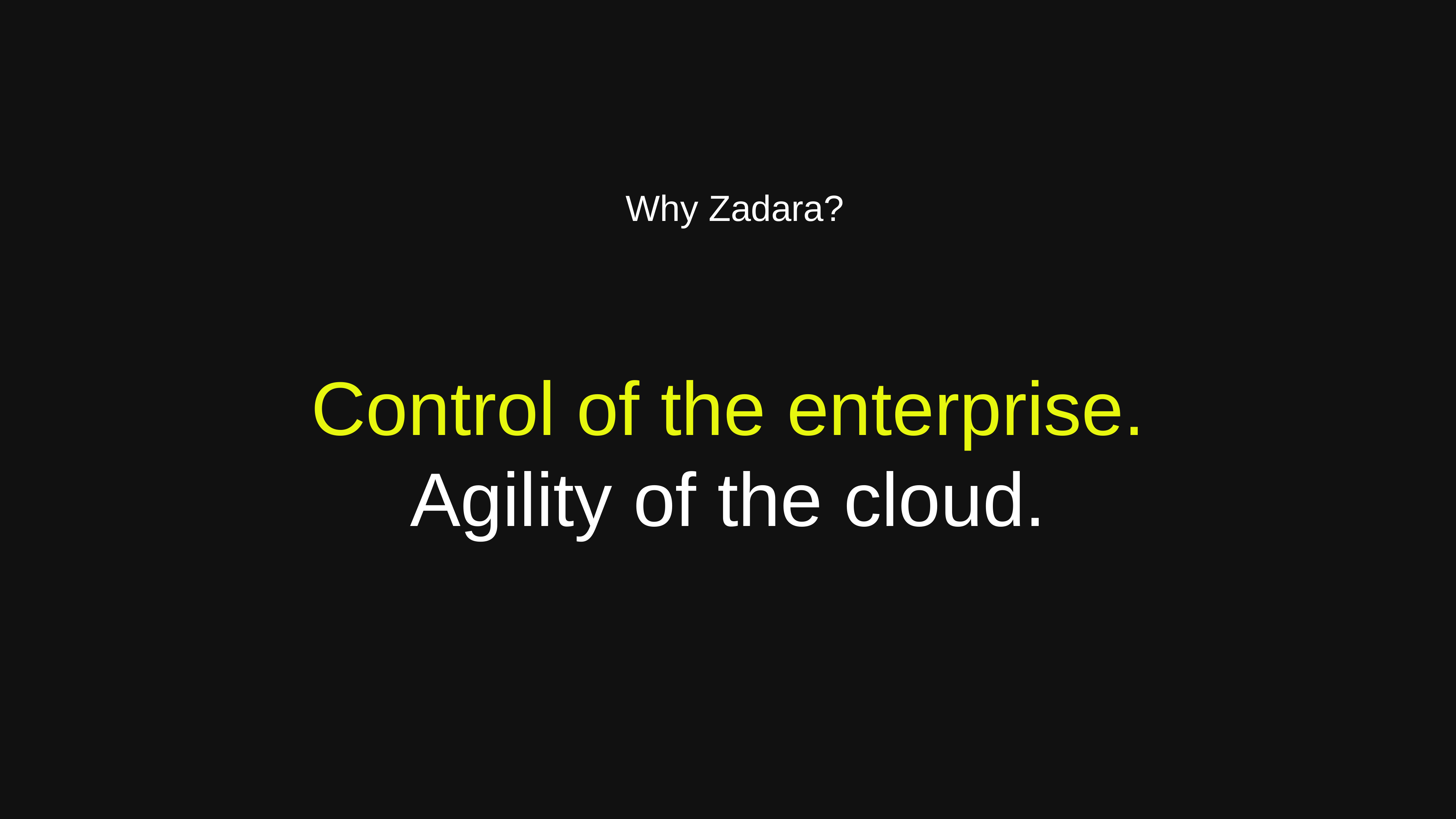

Why Zadara?
# Control of the enterprise. Agility of the cloud.